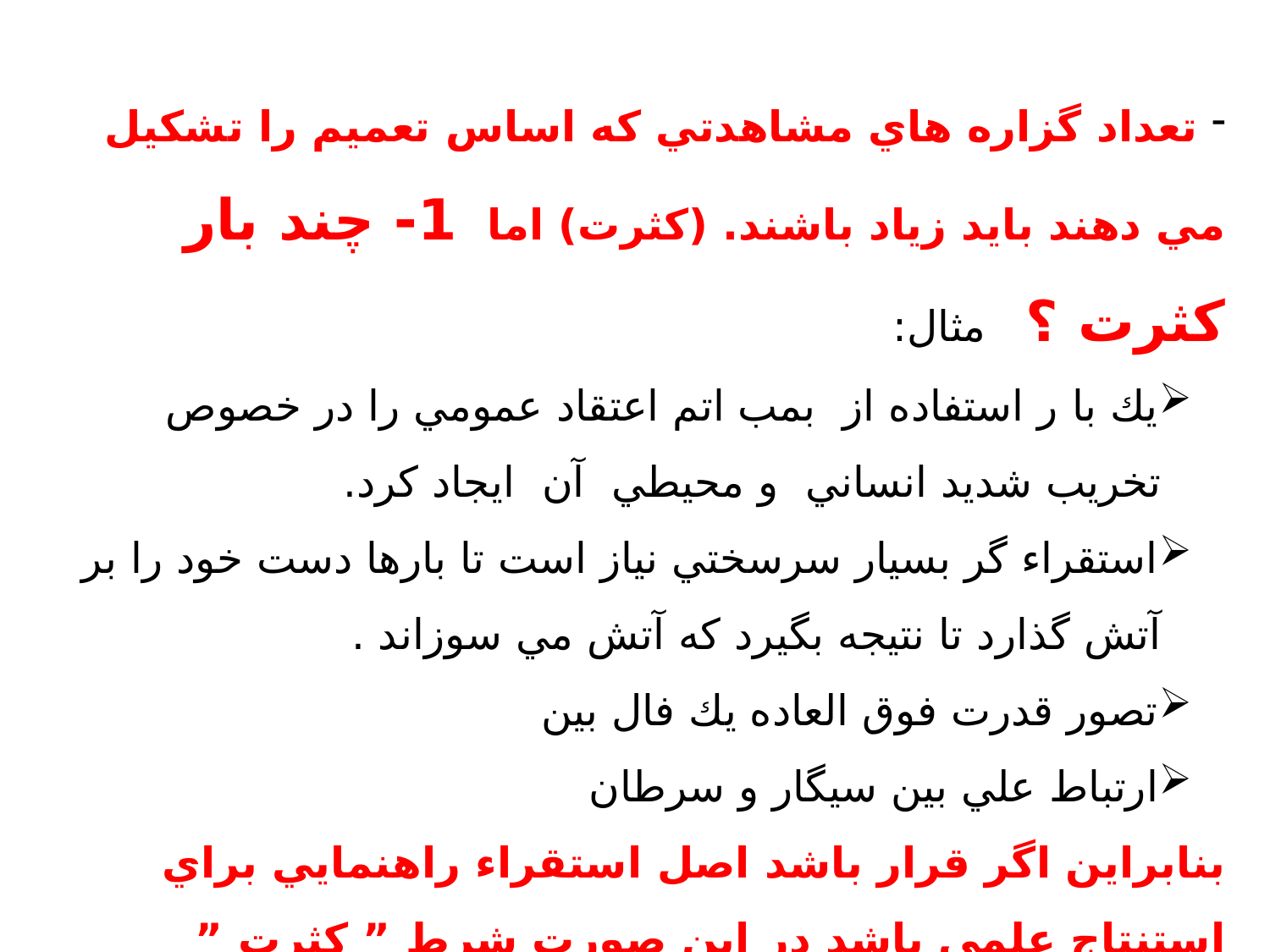

تعداد گزاره هاي مشاهدتي كه اساس تعميم را تشكيل مي دهند بايد زياد باشند. (كثرت) اما  1- چند بار كثرت ؟  مثال:
يك با ر استفاده از  بمب اتم اعتقاد عمومي را در خصوص تخريب شديد انساني  و محيطي  آن  ايجاد كرد.
استقراء گر بسيار سرسختي نياز است تا بارها دست خود را بر آتش گذارد تا نتيجه بگيرد كه آتش مي سوزاند .
تصور قدرت فوق العاده يك فال بين
ارتباط علي بين سيگار و سرطان
بنابراين اگر قرار باشد اصل استقراء راهنمايي براي استنتاج علمي باشد در اين صورت شرط ” كثرت ” مشاهدات بايد به قدري تفضيلي مورد بحث قرار گيرد.